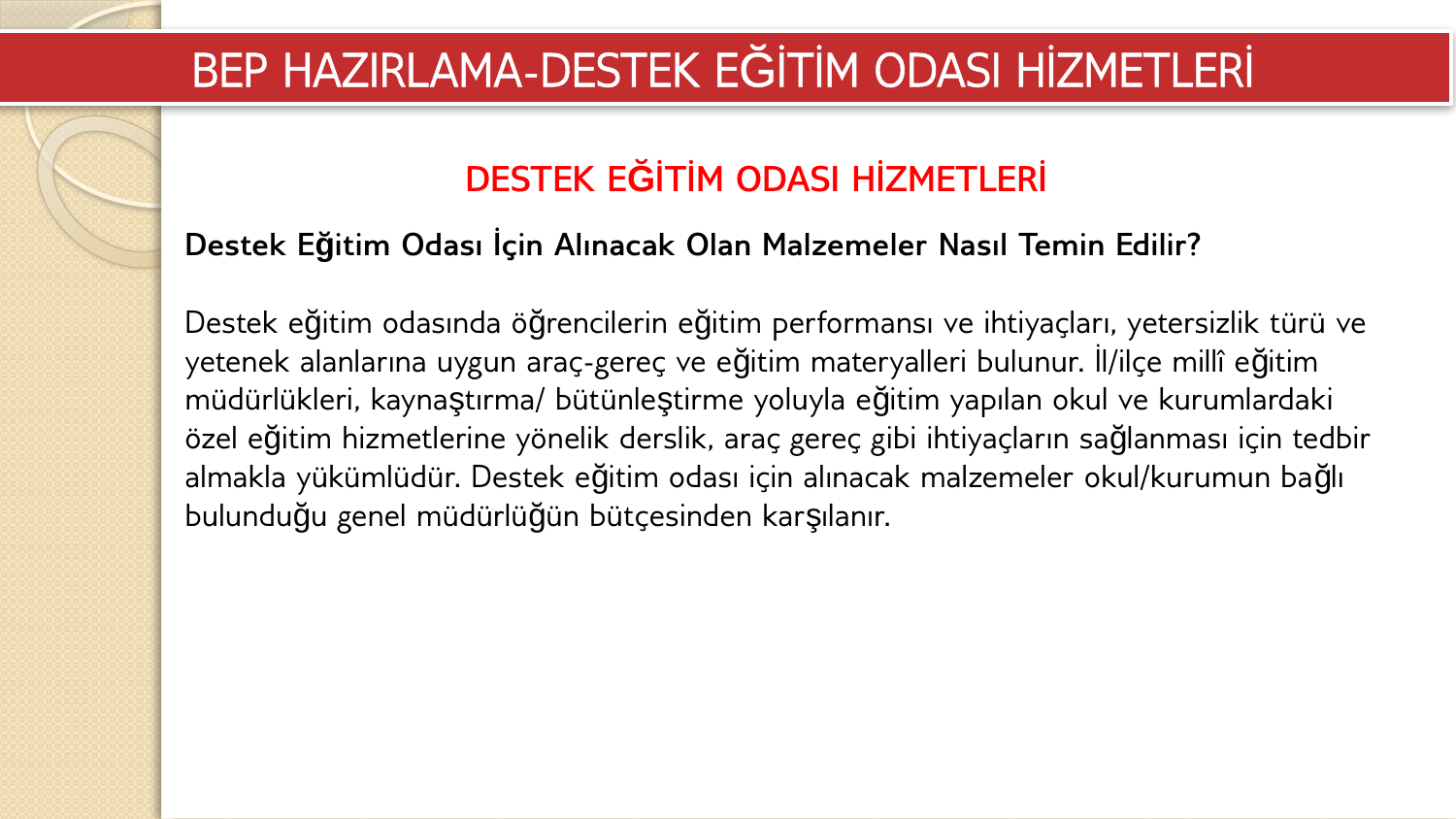

BEP HAZIRLAMA-DESTEK EĞİTİM ODASI HİZMETLERİ
DESTEK EĞİTİM ODASI HİZMETLERİ
Destek Eğitim Odası İçin Alınacak Olan Malzemeler Nasıl Temin Edilir?

Destek eğitim odasında öğrencilerin eğitim performansı ve ihtiyaçları, yetersizlik türü ve yetenek alanlarına uygun araç-gereç ve eğitim materyalleri bulunur. İl/ilçe millî eğitim müdürlükleri, kaynaştırma/ bütünleştirme yoluyla eğitim yapılan okul ve kurumlardaki özel eğitim hizmetlerine yönelik derslik, araç gereç gibi ihtiyaçların sağlanması için tedbir almakla yükümlüdür. Destek eğitim odası için alınacak malzemeler okul/kurumun bağlı bulunduğu genel müdürlüğün bütçesinden karşılanır.